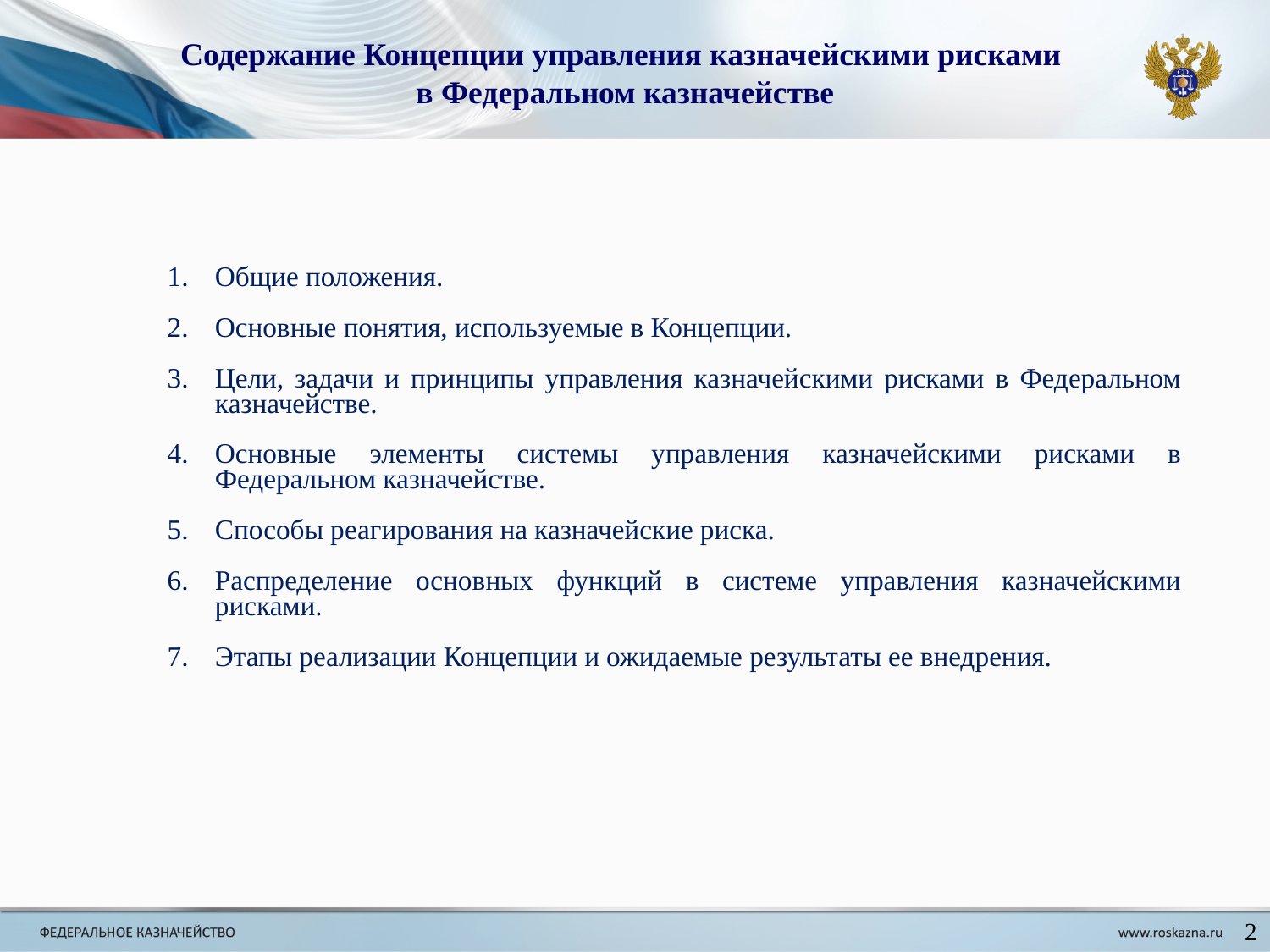

Содержание Концепции управления казначейскими рисками
в Федеральном казначействе

Общие положения.

Основные понятия, используемые в Концепции.

Цели, задачи и принципы управления казначейскими рисками в Федеральном казначействе.

Основные элементы системы управления казначейскими рисками в Федеральном казначействе.

Способы реагирования на казначейские риска.

Распределение основных функций в системе управления казначейскими рисками.

Этапы реализации Концепции и ожидаемые результаты ее внедрения.

2